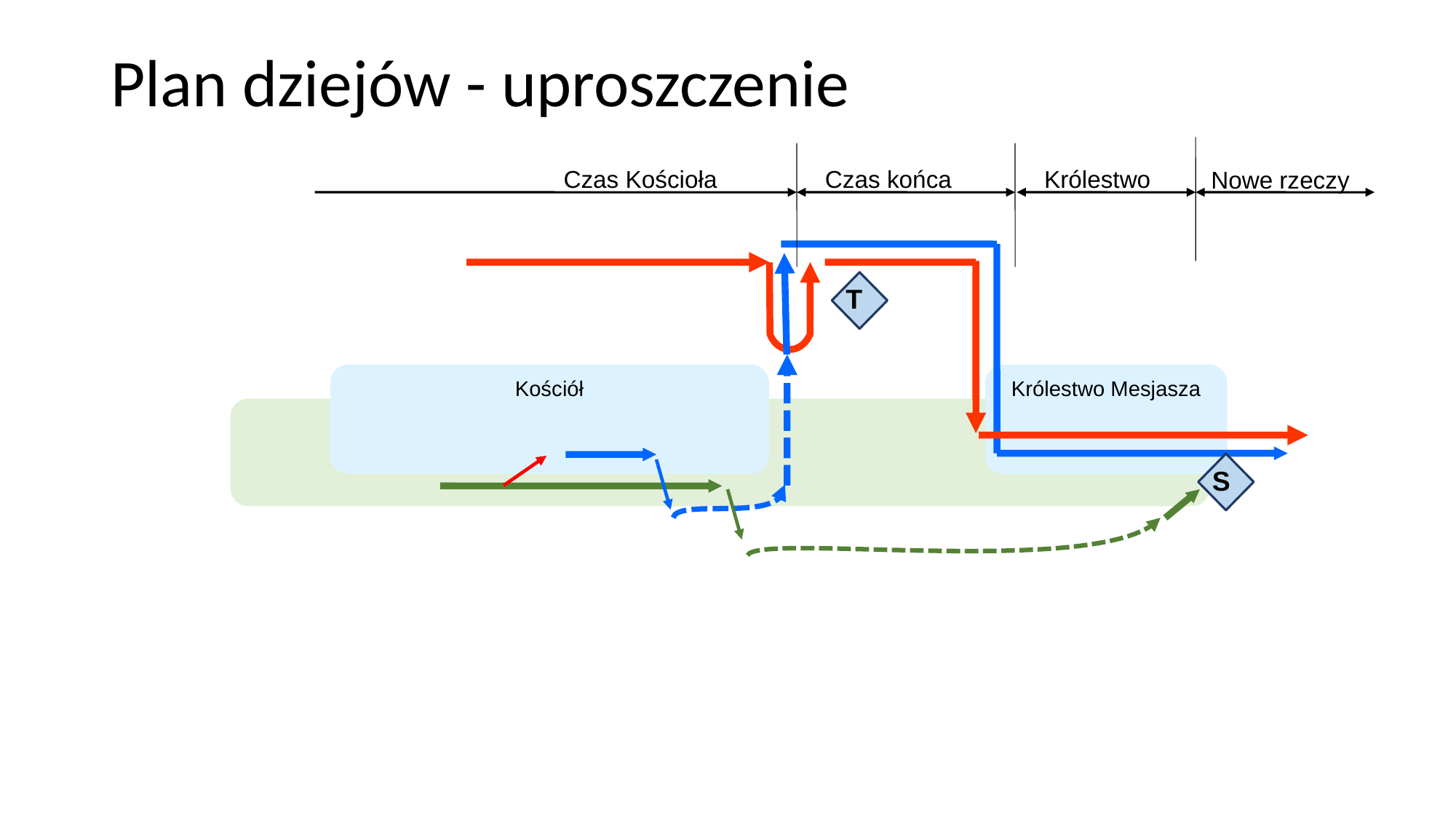

# Plan dziejów - uproszczenie

Czas końca
Czas Kościoła
Królestwo
Nowe rzeczy

T

Kościół
Królestwo Mesjasza

S